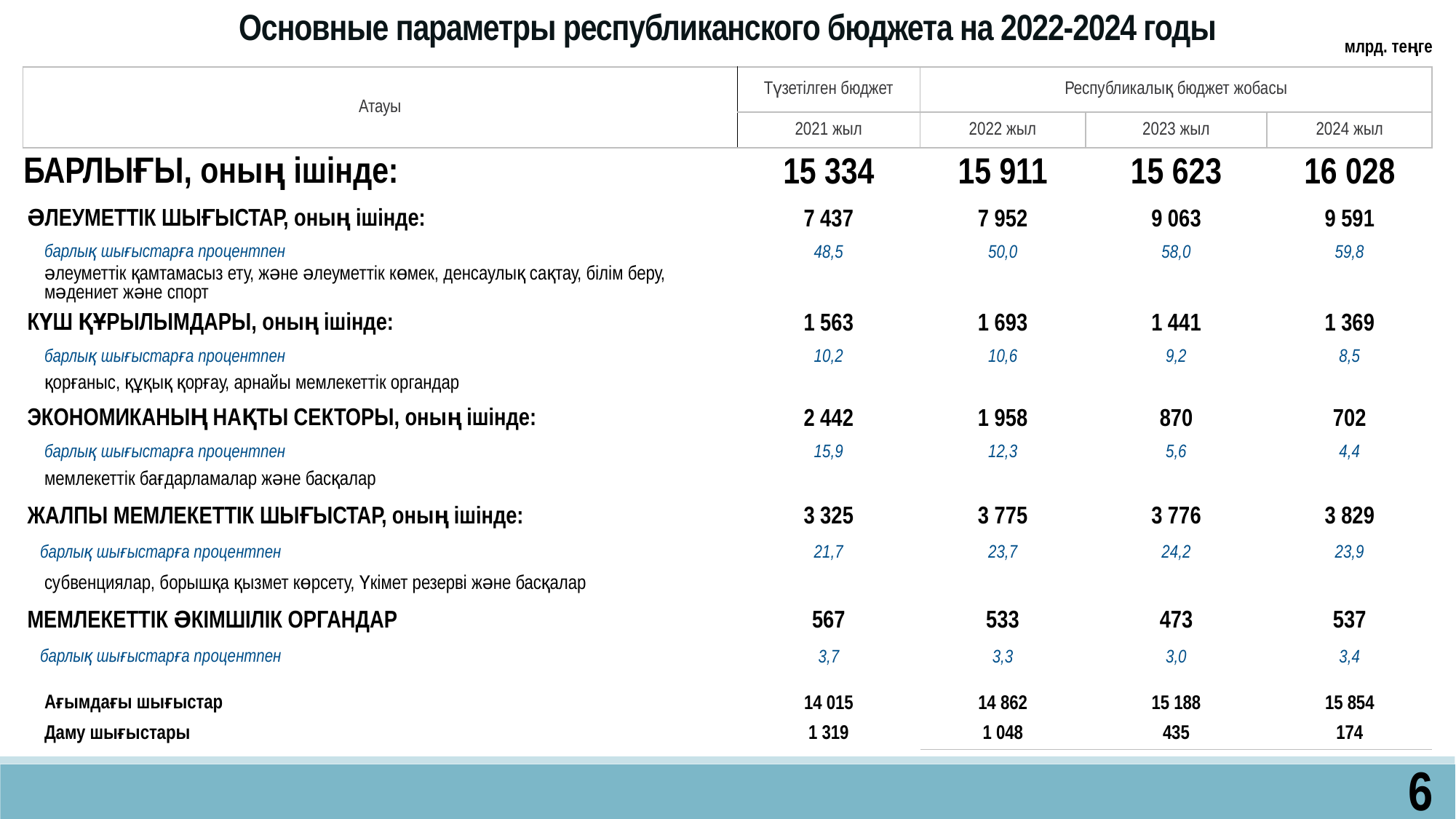

Основные параметры республиканского бюджета на 2022-2024 годы
млрд. теңге
| Атауы | Түзетілген бюджет | Республикалық бюджет жобасы |  |  |
| --- | --- | --- | --- | --- |
|  | 2021 жыл | 2022 жыл | 2023 жыл | 2024 жыл |
| БАРЛЫҒЫ, оның ішінде: | 15 334 | 15 911 | 15 623 | 16 028 |
| ӘЛЕУМЕТТІК ШЫҒЫСТАР, оның ішінде: | 7 437 | 7 952 | 9 063 | 9 591 |
| барлық шығыстарға процентпен | 48,5 | 50,0 | 58,0 | 59,8 |
| әлеуметтік қамтамасыз ету, және әлеуметтік көмек, денсаулық сақтау, білім беру, мәдениет және спорт |  |  |  |  |
| КҮШ ҚҰРЫЛЫМДАРЫ, оның ішінде: | 1 563 | 1 693 | 1 441 | 1 369 |
| барлық шығыстарға процентпен | 10,2 | 10,6 | 9,2 | 8,5 |
| қорғаныс, құқық қорғау, арнайы мемлекеттік органдар |  |  |  |  |
| ЭКОНОМИКАНЫҢ НАҚТЫ СЕКТОРЫ, оның ішінде: | 2 442 | 1 958 | 870 | 702 |
| барлық шығыстарға процентпен | 15,9 | 12,3 | 5,6 | 4,4 |
| мемлекеттік бағдарламалар және басқалар |  |  |  |  |
| ЖАЛПЫ МЕМЛЕКЕТТІК ШЫҒЫСТАР, оның ішінде: | 3 325 | 3 775 | 3 776 | 3 829 |
| барлық шығыстарға процентпен | 21,7 | 23,7 | 24,2 | 23,9 |
| субвенциялар, борышқа қызмет көрсету, Үкімет резерві және басқалар |  |  |  |  |
| МЕМЛЕКЕТТІК ӘКІМШІЛІК ОРГАНДАР | 567 | 533 | 473 | 537 |
| барлық шығыстарға процентпен | 3,7 | 3,3 | 3,0 | 3,4 |
|  |  |  |  |  |
| Ағымдағы шығыстар | 14 015 | 14 862 | 15 188 | 15 854 |
| Даму шығыстары | 1 319 | 1 048 | 435 | 174 |
6